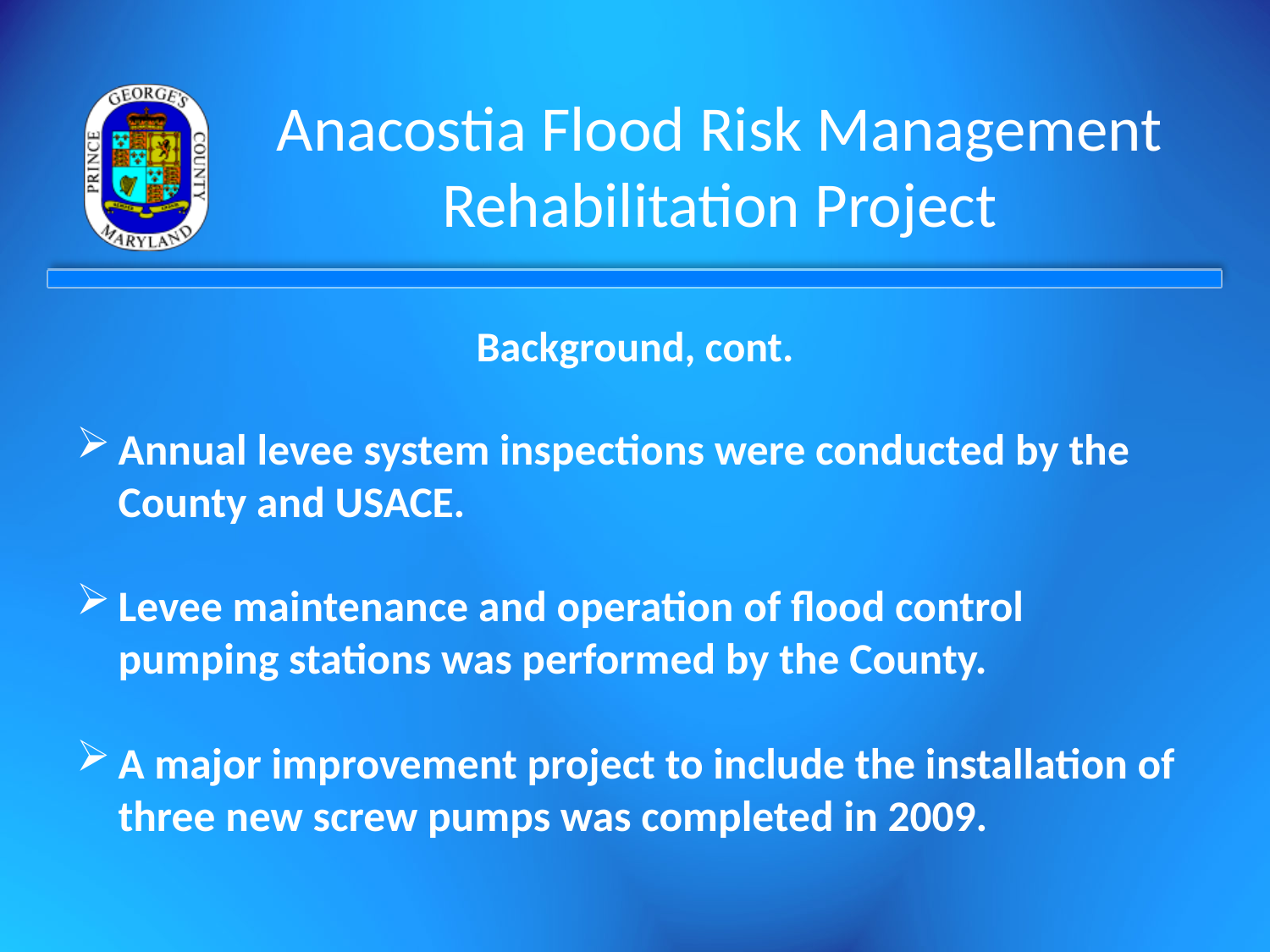

# Anacostia Flood Risk Management Rehabilitation Project
Background, cont.

Annual levee system inspections were conducted by the County and USACE.

Levee maintenance and operation of flood control pumping stations was performed by the County.

A major improvement project to include the installation of three new screw pumps was completed in 2009.